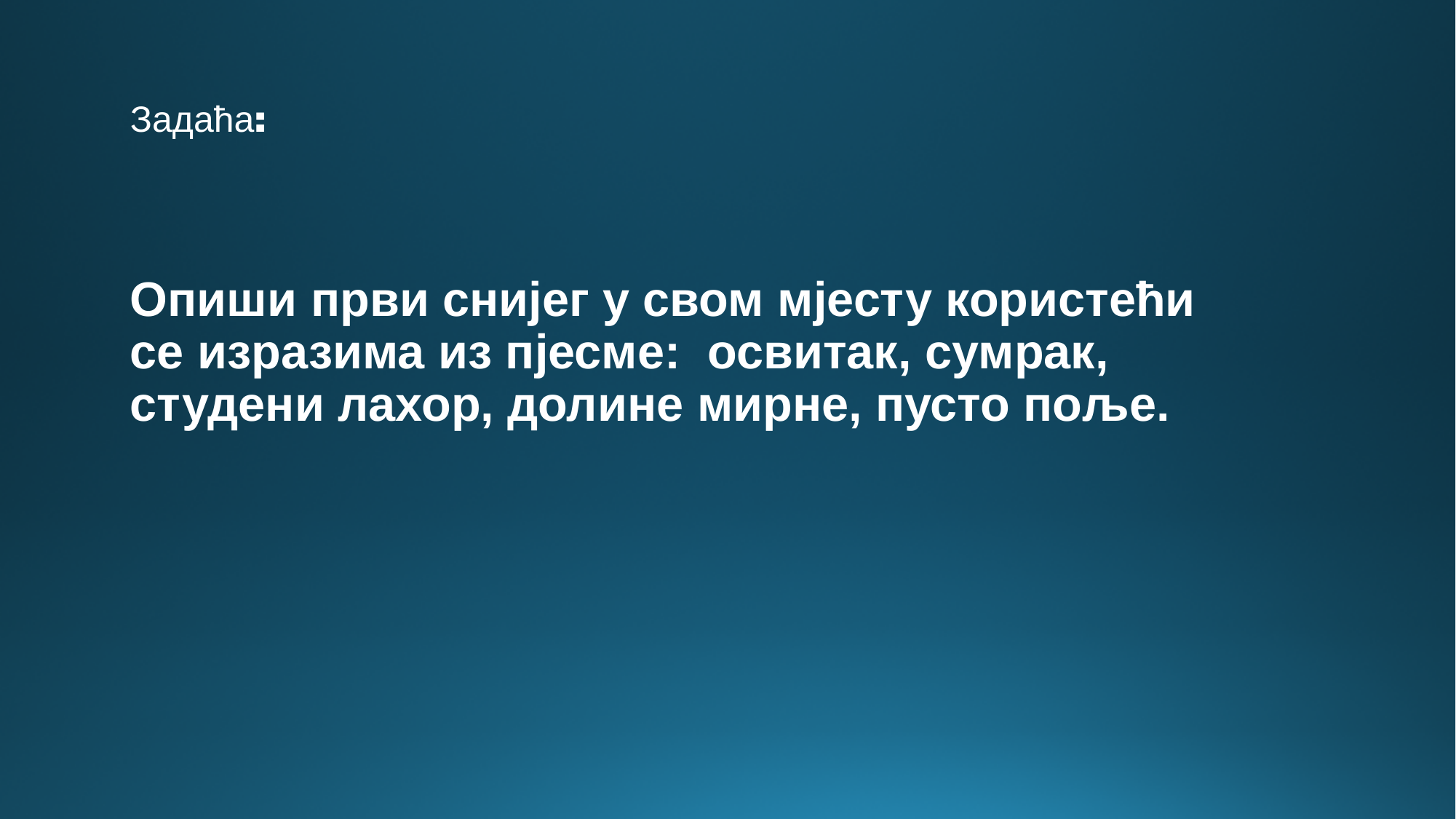

# Задаћа:
Опиши први снијег у свом мјесту користећи се изразима из пјесме:  освитак, сумрак, студени лахор, долине мирне, пусто поље.